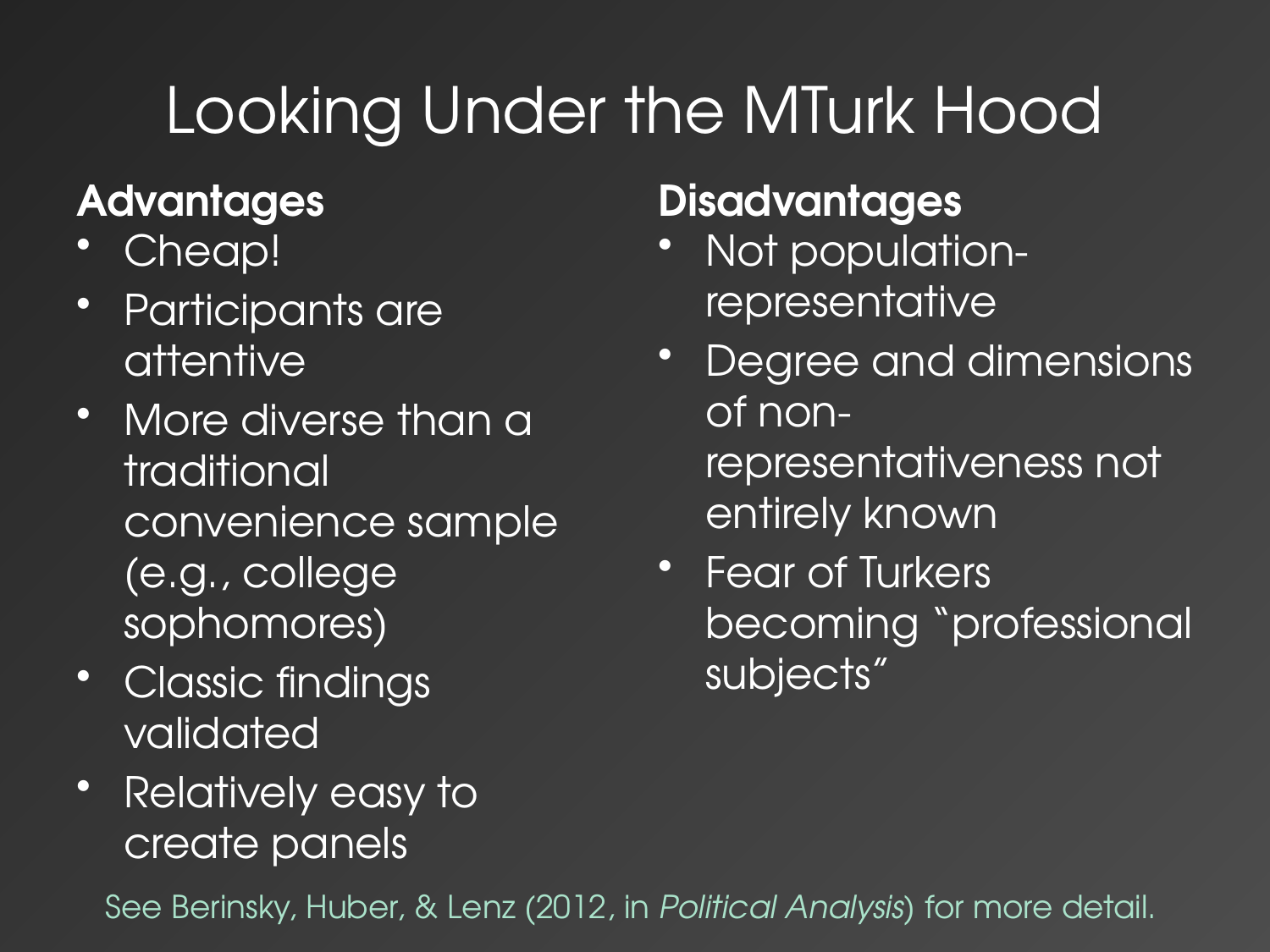

# Looking Under the MTurk Hood
Disadvantages
Advantages
Cheap!
Participants are attentive
More diverse than a traditional convenience sample (e.g., college sophomores)
Classic findings validated
Relatively easy to create panels
Not population-representative
Degree and dimensions of non-representativeness not entirely known
Fear of Turkers becoming “professional subjects”
See Berinsky, Huber, & Lenz (2012, in Political Analysis) for more detail.